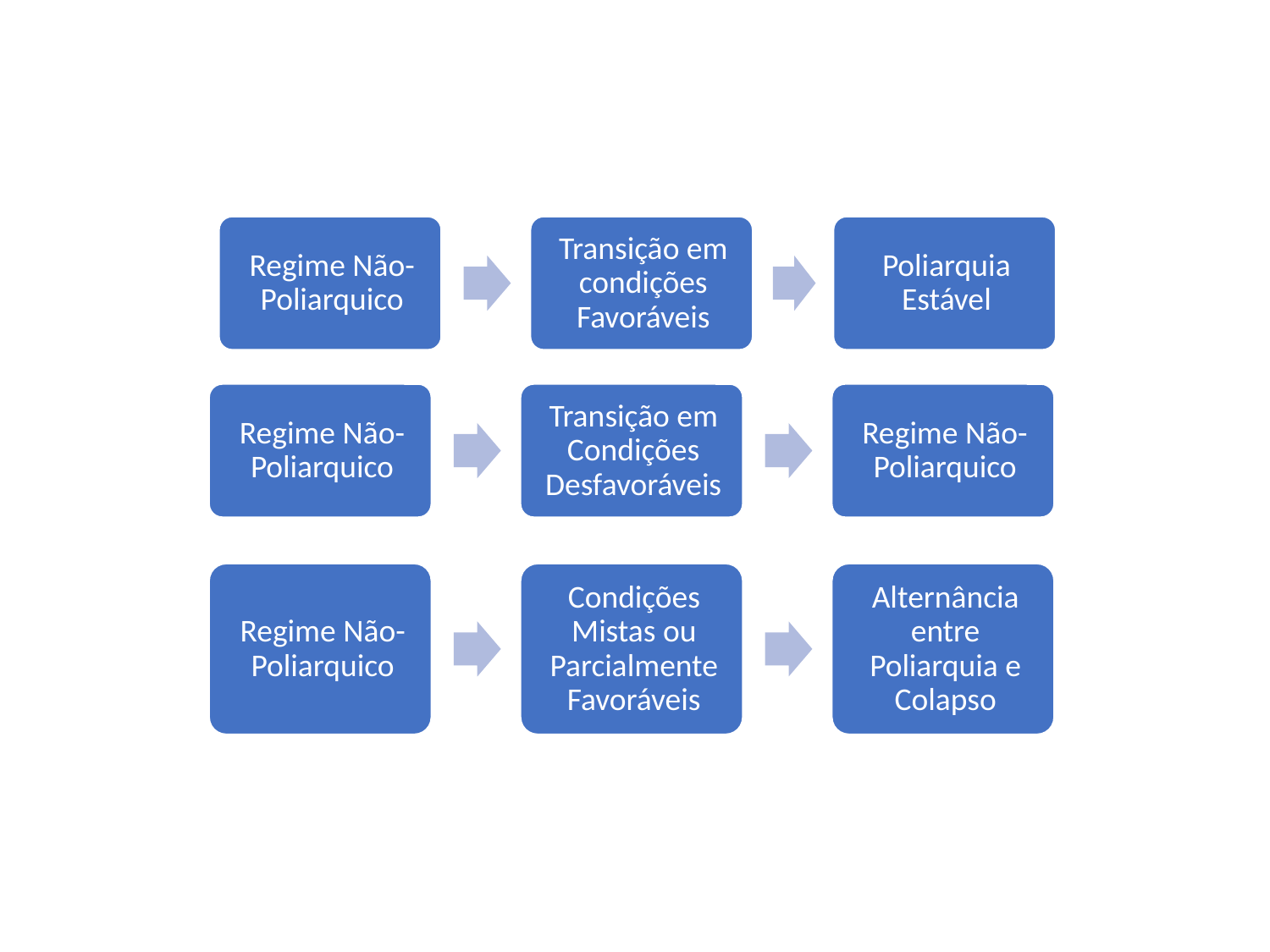

Regime Não-Poliarquico

Transição em condições Favoráveis

Poliarquia Estável
Regime Não-Poliarquico

Transição em Condições Desfavoráveis

Regime Não-Poliarquico
Regime Não-Poliarquico

Condições Mistas ou Parcialmente Favoráveis

Alternância entre Poliarquia e Colapso